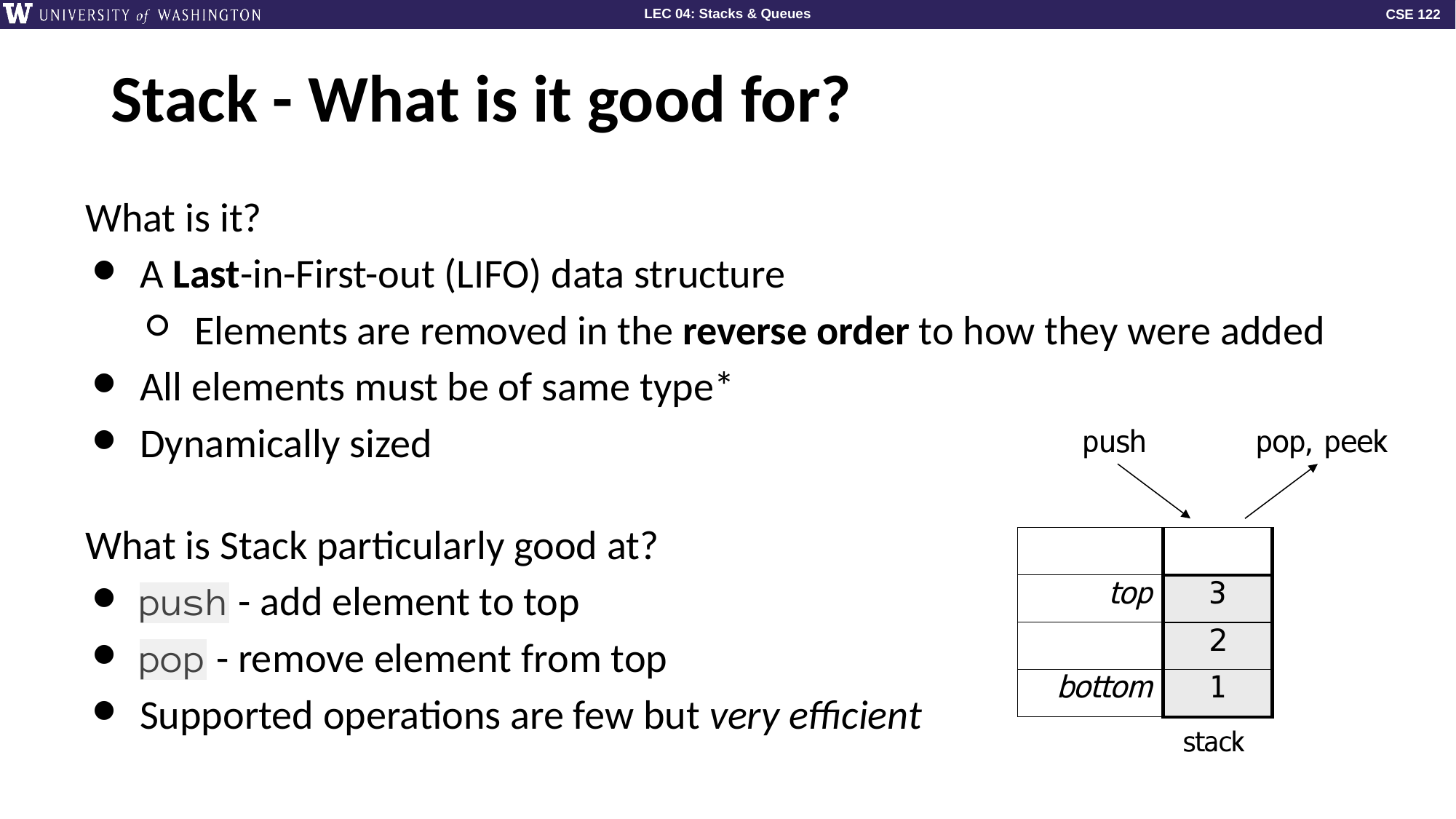

# Stack - What is it good for?
What is it?
A Last-in-First-out (LIFO) data structure
Elements are removed in the reverse order to how they were added
All elements must be of same type*
Dynamically sized

push
pop, peek
What is Stack particularly good at?
push - add element to top
pop - remove element from top
Supported operations are few but very efficient
|  |  |
| --- | --- |
| top | 3 |
|  | 2 |
| bottom | 1 |
stack